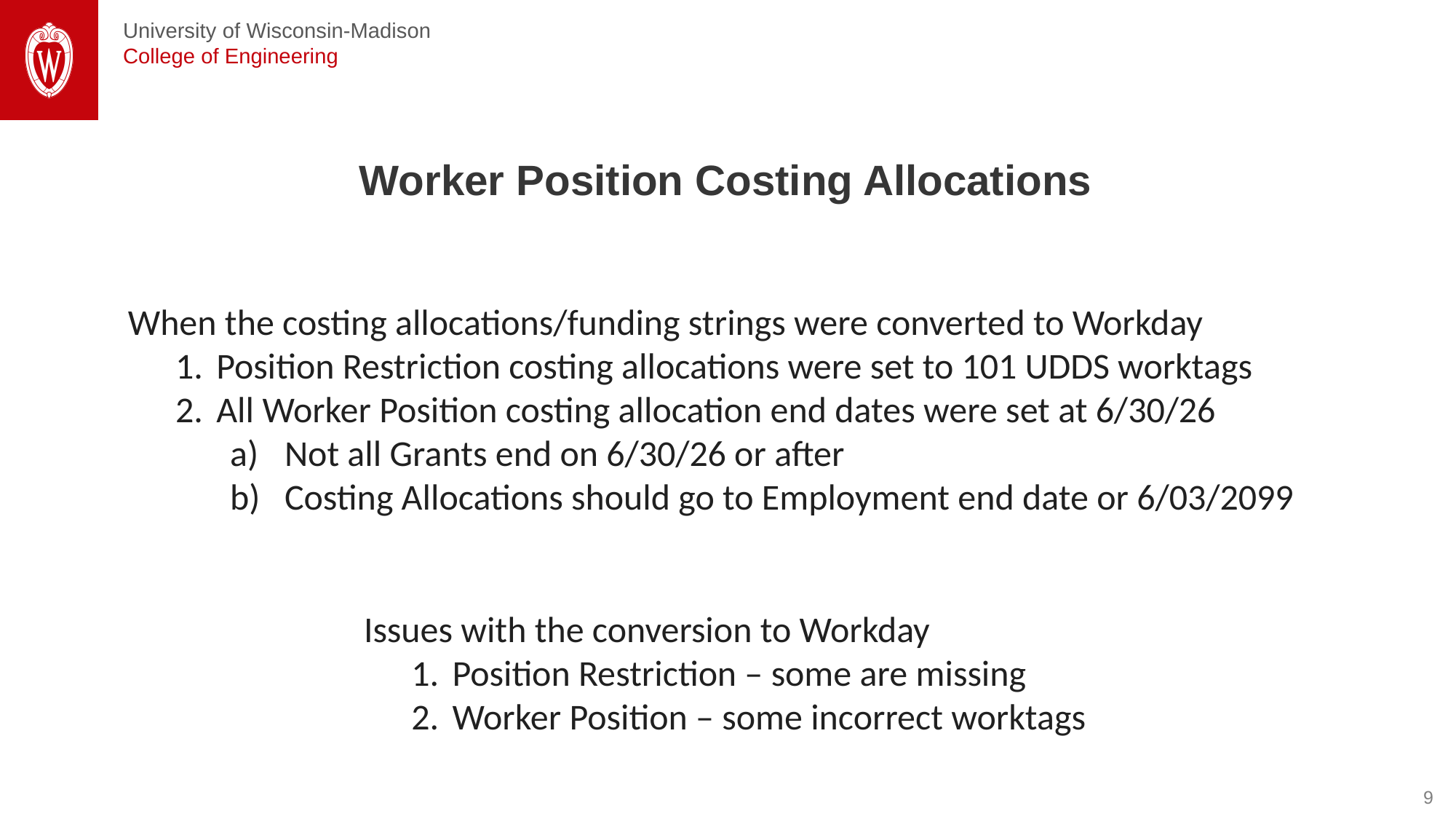

Worker Position Costing Allocations
When the costing allocations/funding strings were converted to Workday
Position Restriction costing allocations were set to 101 UDDS worktags
All Worker Position costing allocation end dates were set at 6/30/26
Not all Grants end on 6/30/26 or after
Costing Allocations should go to Employment end date or 6/03/2099
Issues with the conversion to Workday
Position Restriction – some are missing
Worker Position – some incorrect worktags
9